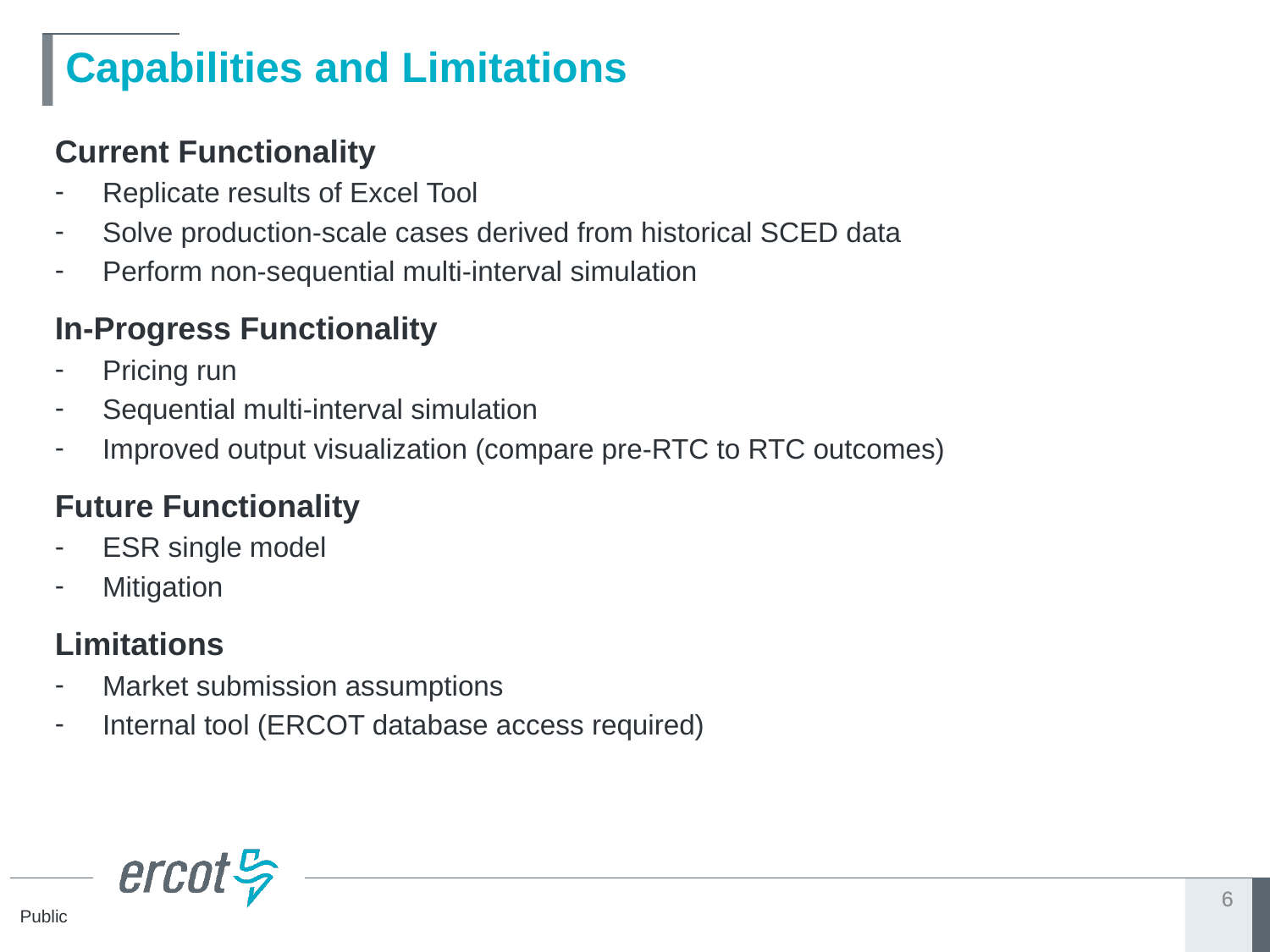

# Capabilities and Limitations
Current Functionality
Replicate results of Excel Tool
Solve production-scale cases derived from historical SCED data
Perform non-sequential multi-interval simulation
In-Progress Functionality
Pricing run
Sequential multi-interval simulation
Improved output visualization (compare pre-RTC to RTC outcomes)
Future Functionality
ESR single model
Mitigation
Limitations
Market submission assumptions
Internal tool (ERCOT database access required)

6